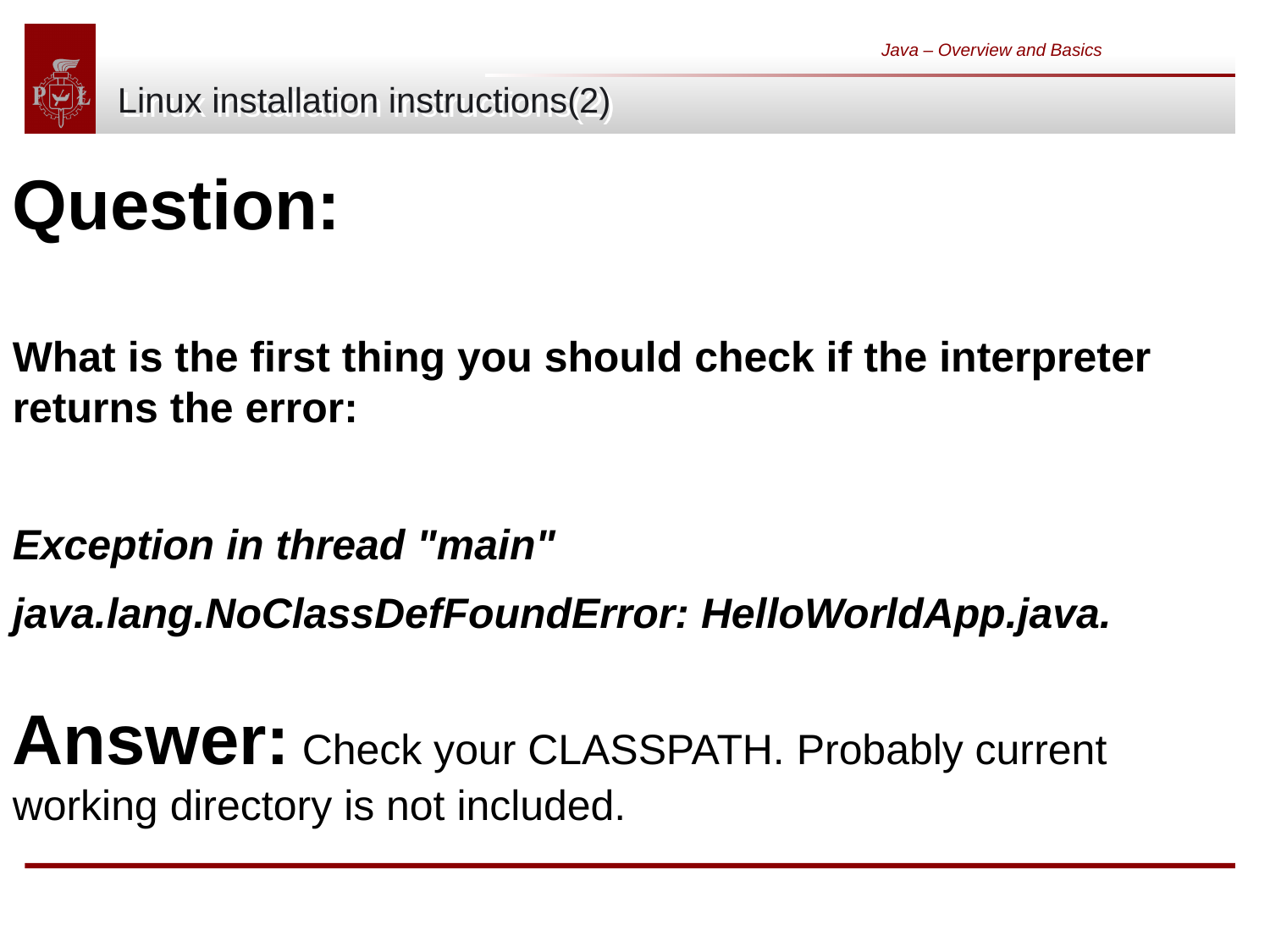

# Linux installation instructions(2)
Java – Overview and Basics
Question:

What is the first thing you should check if the interpreter returns the error:

Exception in thread "main"
java.lang.NoClassDefFoundError: HelloWorldApp.java.

Answer: Check your CLASSPATH. Probably current working directory is not included.